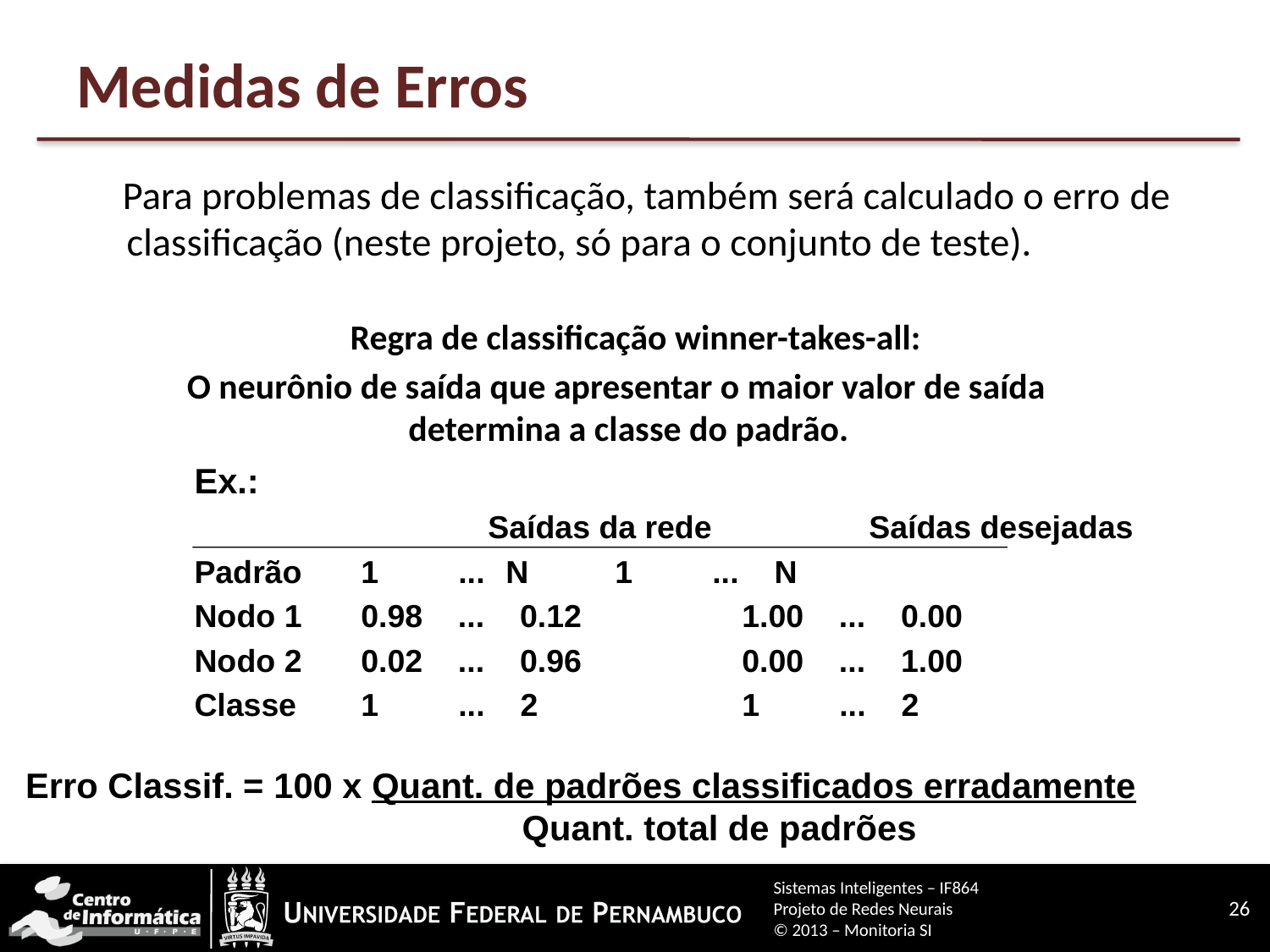

# Medidas de Erros
Para problemas de classificação, também será calculado o erro de classificação (neste projeto, só para o conjunto de teste).

Regra de classificação winner-takes-all:
O neurônio de saída que apresentar o maior valor de saída determina a classe do padrão.
Ex.:
			Saídas da rede		Saídas desejadas
Padrão 	1         ...	  N	1         ...    N
Nodo 1	0.98    ...    0.12		1.00    ...    0.00
Nodo 2	0.02    ...    0.96		0.00    ...    1.00
Classe	1         ...    2		1         ...    2

Erro Classif. = 100 x Quant. de padrões classificados erradamente
                                                   Quant. total de padrões
Sistemas Inteligentes – IF864
Projeto de Redes Neurais
© 2013 – Monitoria SI
26